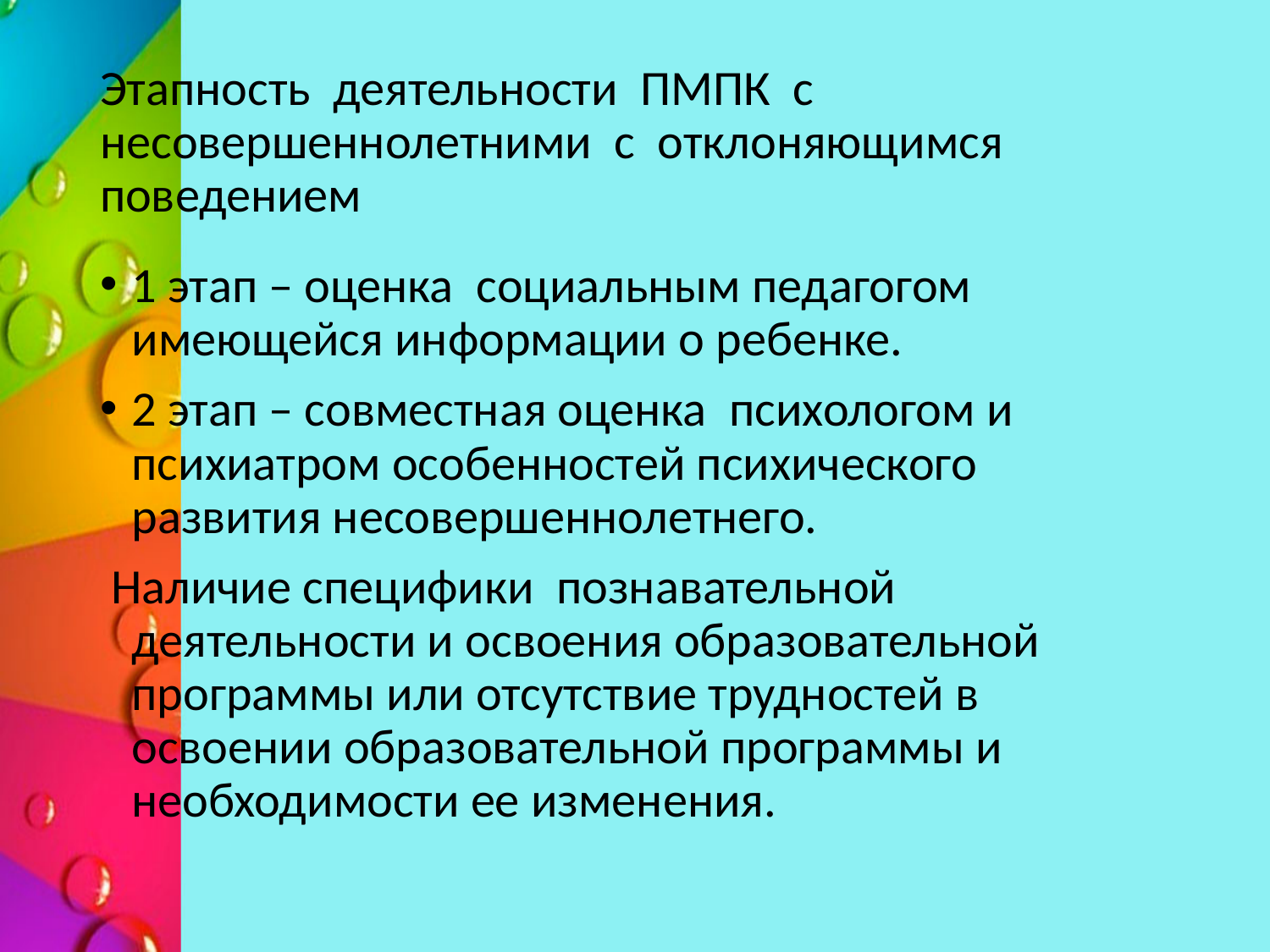

# Этапность  деятельности  ПМПК  с несовершеннолетними  с  отклоняющимся поведением
1 этап – оценка  социальным педагогом имеющейся информации о ребенке.
2 этап – совместная оценка  психологом и психиатром особенностей психического развития несовершеннолетнего.
 Наличие специфики  познавательной деятельности и освоения образовательной программы или отсутствие трудностей в освоении образовательной программы и необходимости ее изменения.